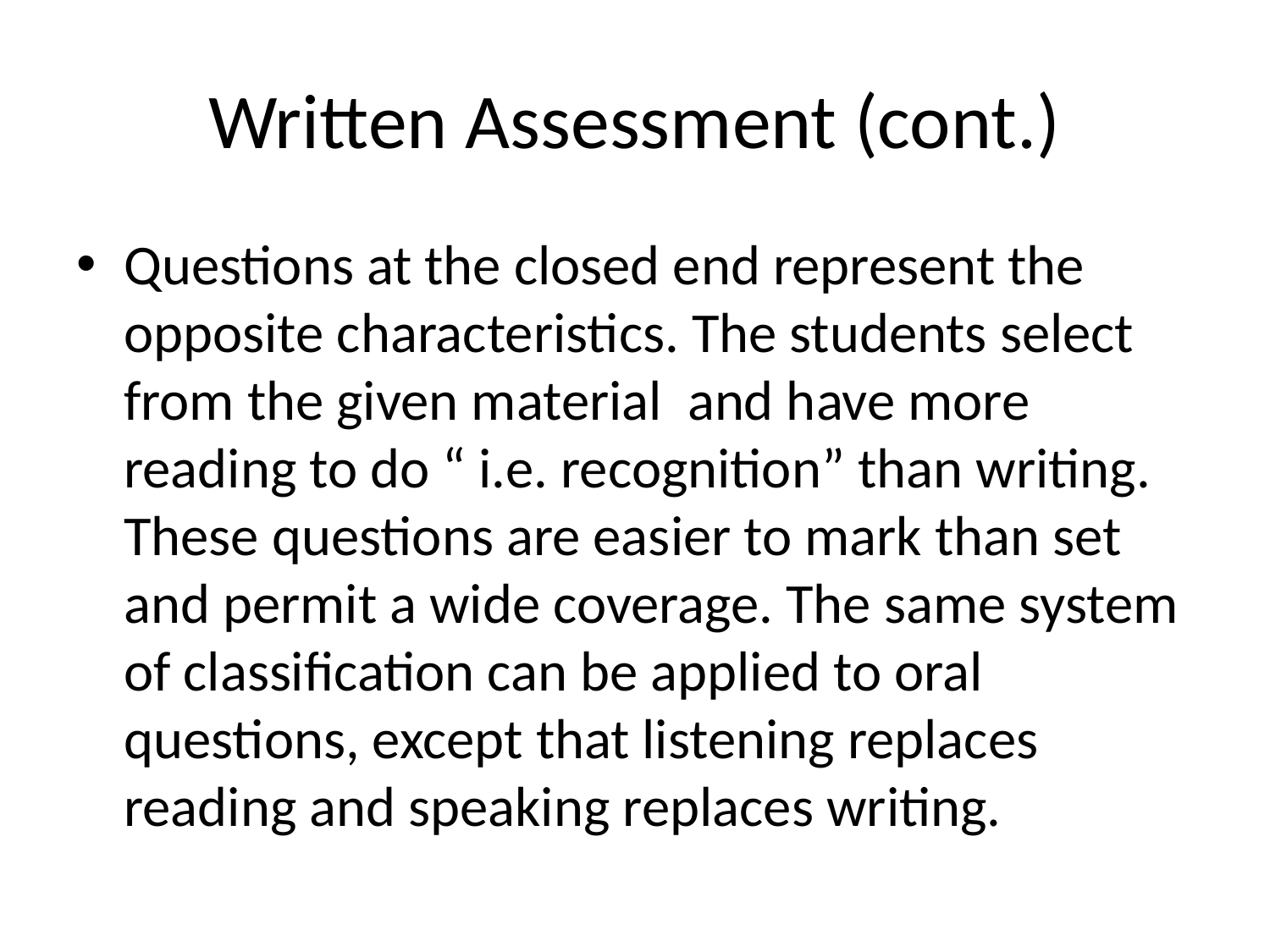

# Written Assessment (cont.)
Questions at the closed end represent the opposite characteristics. The students select from the given material  and have more reading to do “ i.e. recognition” than writing. These questions are easier to mark than set and permit a wide coverage. The same system of classification can be applied to oral questions, except that listening replaces reading and speaking replaces writing.